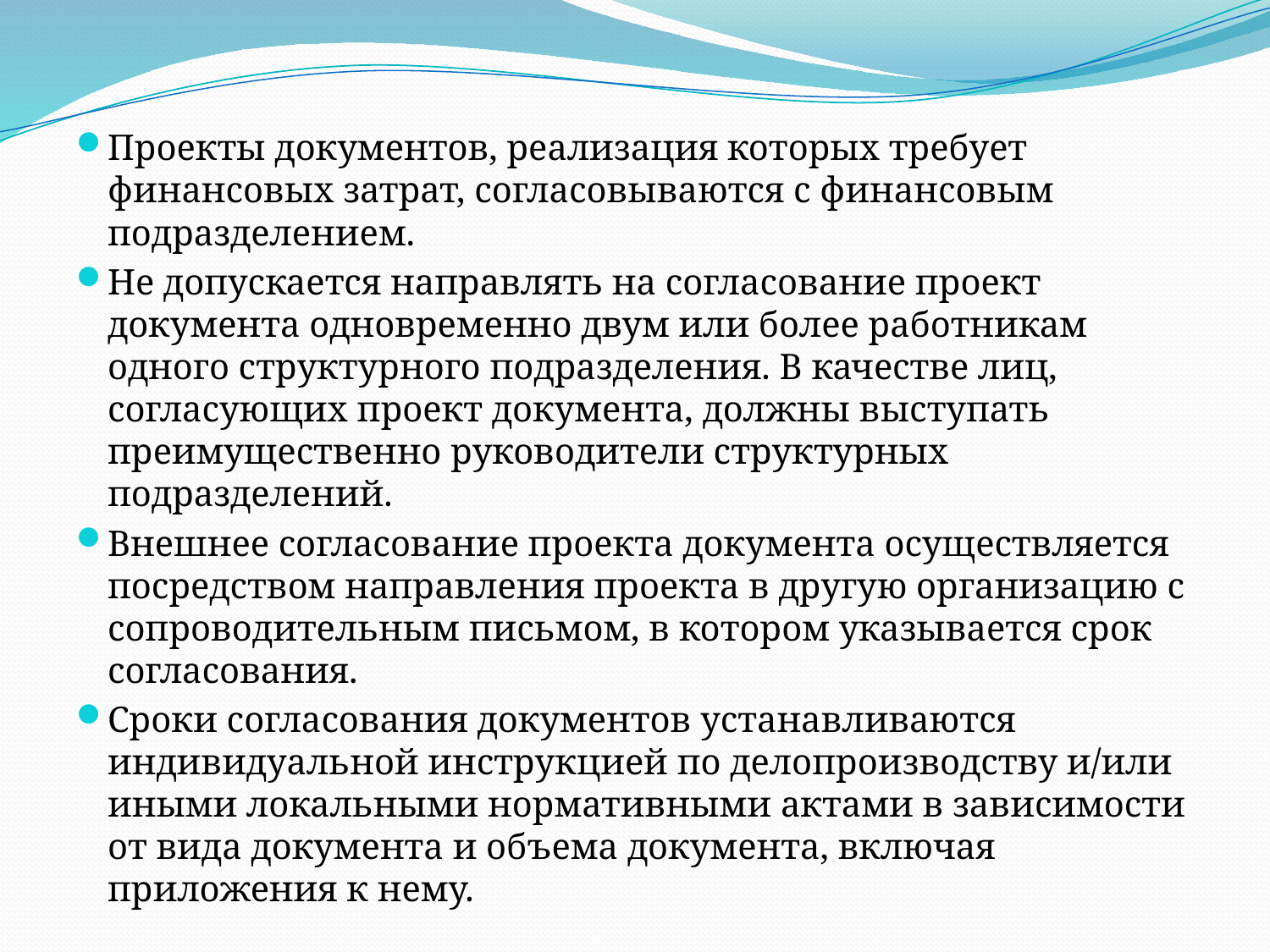

Проекты документов, реализация которых требует финансовых затрат, согласовываются с финансовым подразделением.
Не допускается направлять на согласование проект документа одновременно двум или более работникам одного структурного подразделения. В качестве лиц, согласующих проект документа, должны выступать преимущественно руководители структурных подразделений.
Внешнее согласование проекта документа осуществляется посредством направления проекта в другую организацию с сопроводительным письмом, в котором указывается срок согласования.
Сроки согласования документов устанавливаются индивидуальной инструкцией по делопроизводству и/или иными локальными нормативными актами в зависимости от вида документа и объема документа, включая приложения к нему.